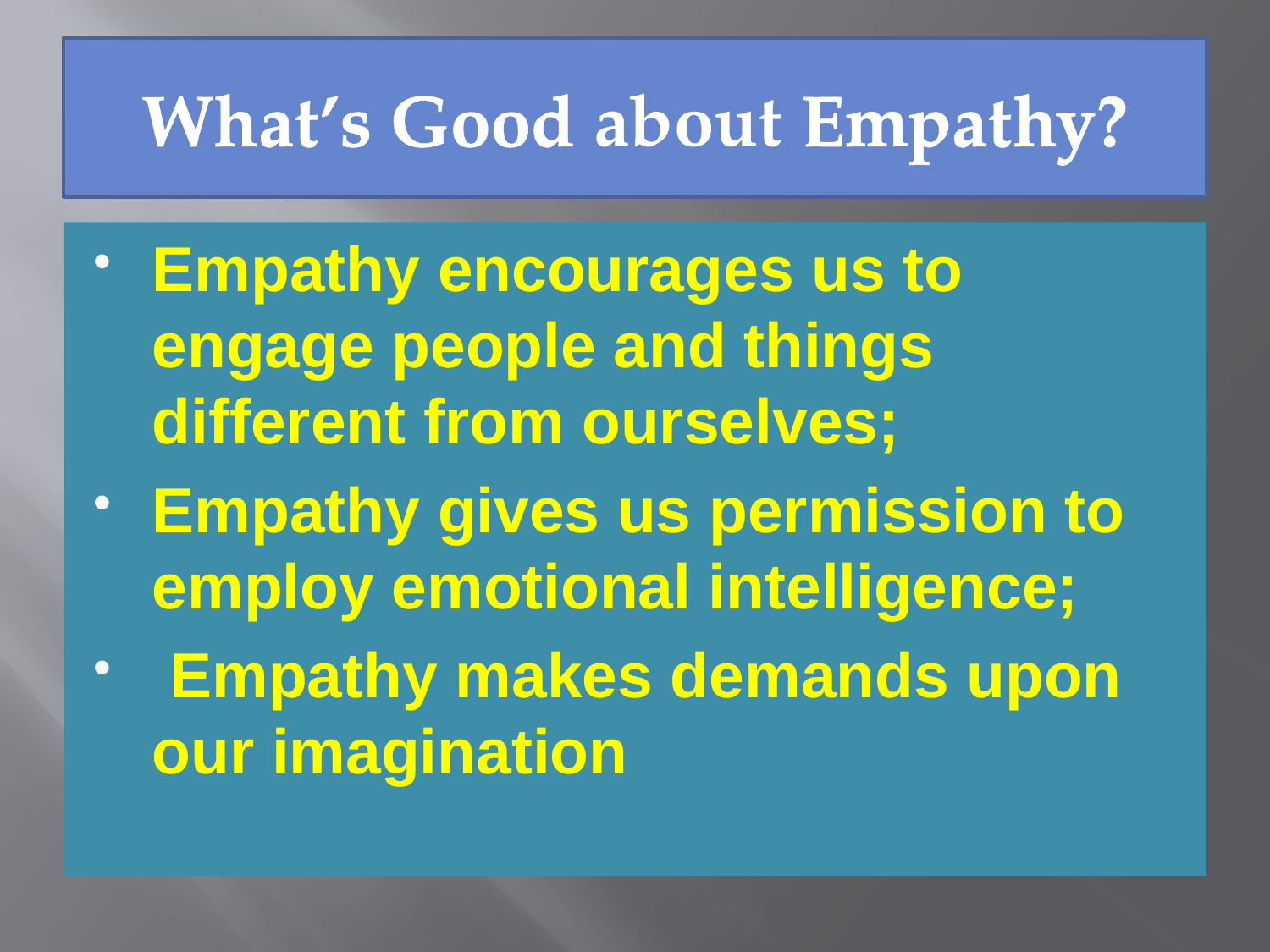

# What’s Good about Empathy?
Empathy encourages us to engage people and things different from ourselves;
Empathy gives us permission to employ emotional intelligence;
 Empathy makes demands upon our imagination